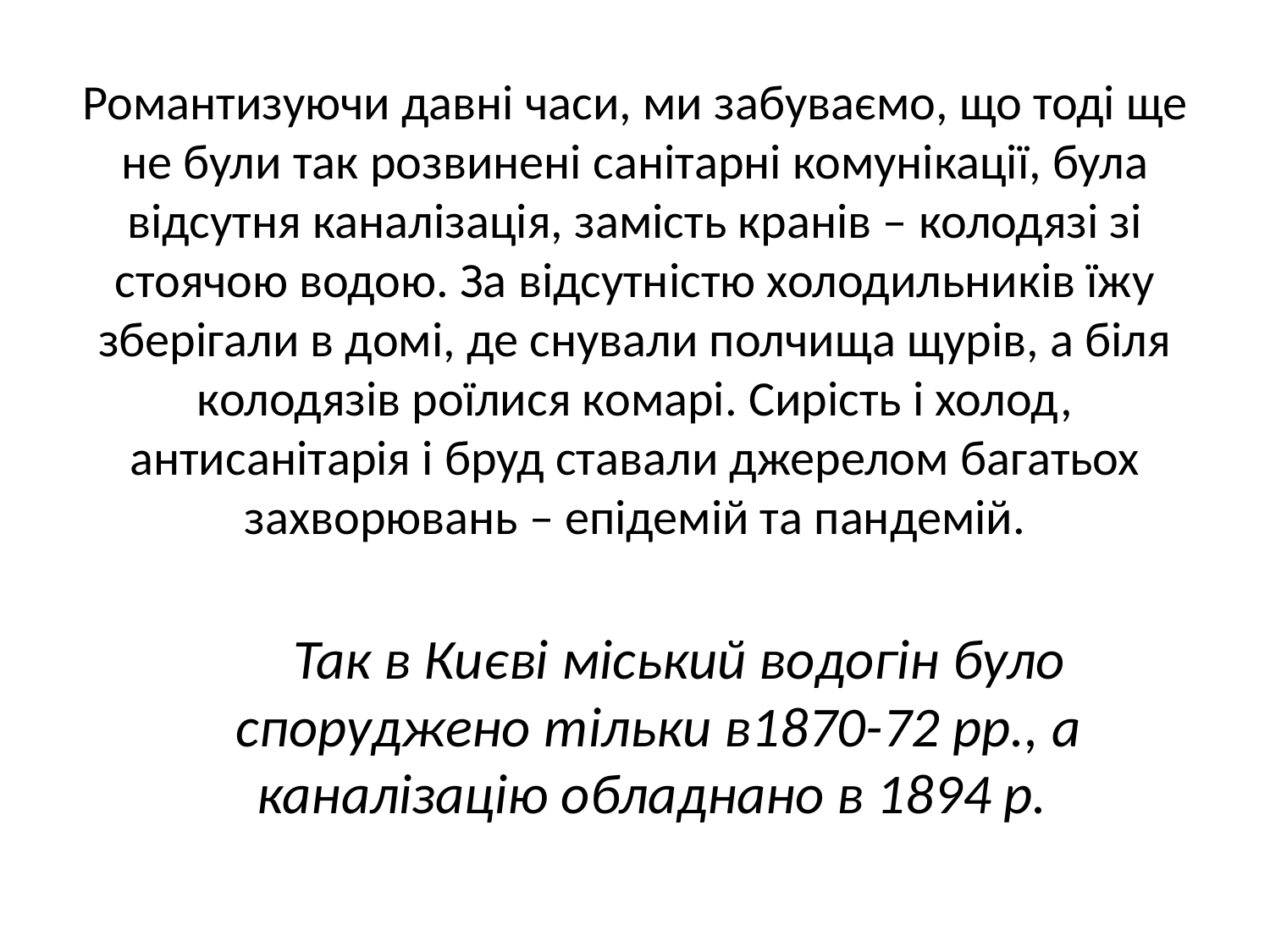

# Романтизуючи давні часи, ми забуваємо, що тоді ще не були так розвинені санітарні комунікації, була відсутня каналізація, замість кранів – колодязі зі стоячою водою. За відсутністю холодильників їжу зберігали в домі, де снували полчища щурів, а біля колодязів роїлися комарі. Сирість і холод, антисанітарія і бруд ставали джерелом багатьох захворювань – епідемій та пандемій.
       Так в Києві міський водогін було споруджено тільки в1870-72 рр., а каналізацію обладнано в 1894 р.